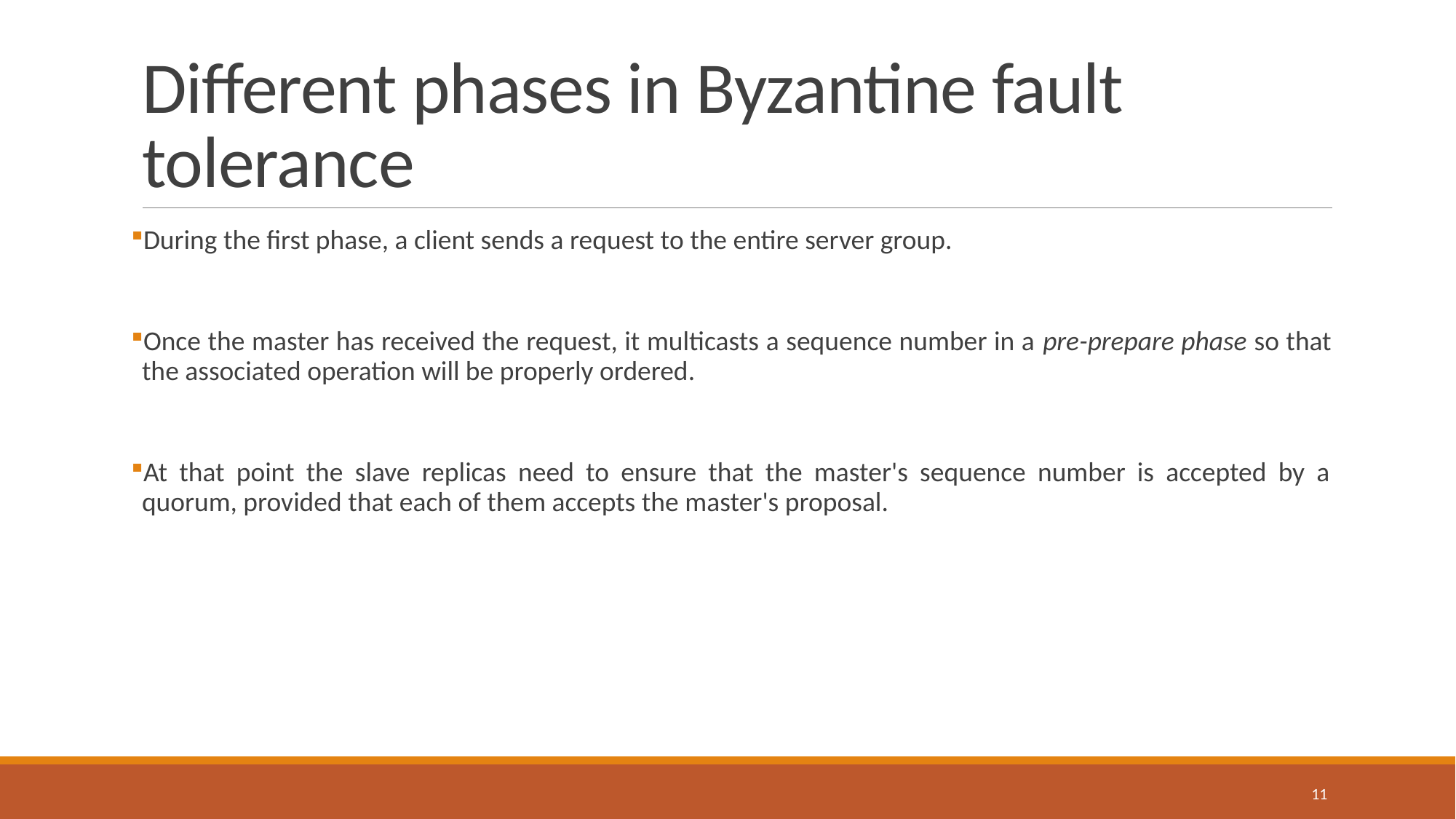

# Different phases in Byzantine fault tolerance
During the first phase, a client sends a request to the entire server group.

Once the master has received the request, it multicasts a sequence number in a pre-prepare phase so that the associated operation will be properly ordered.

At that point the slave replicas need to ensure that the master's sequence number is accepted by a quorum, provided that each of them accepts the master's proposal.
11